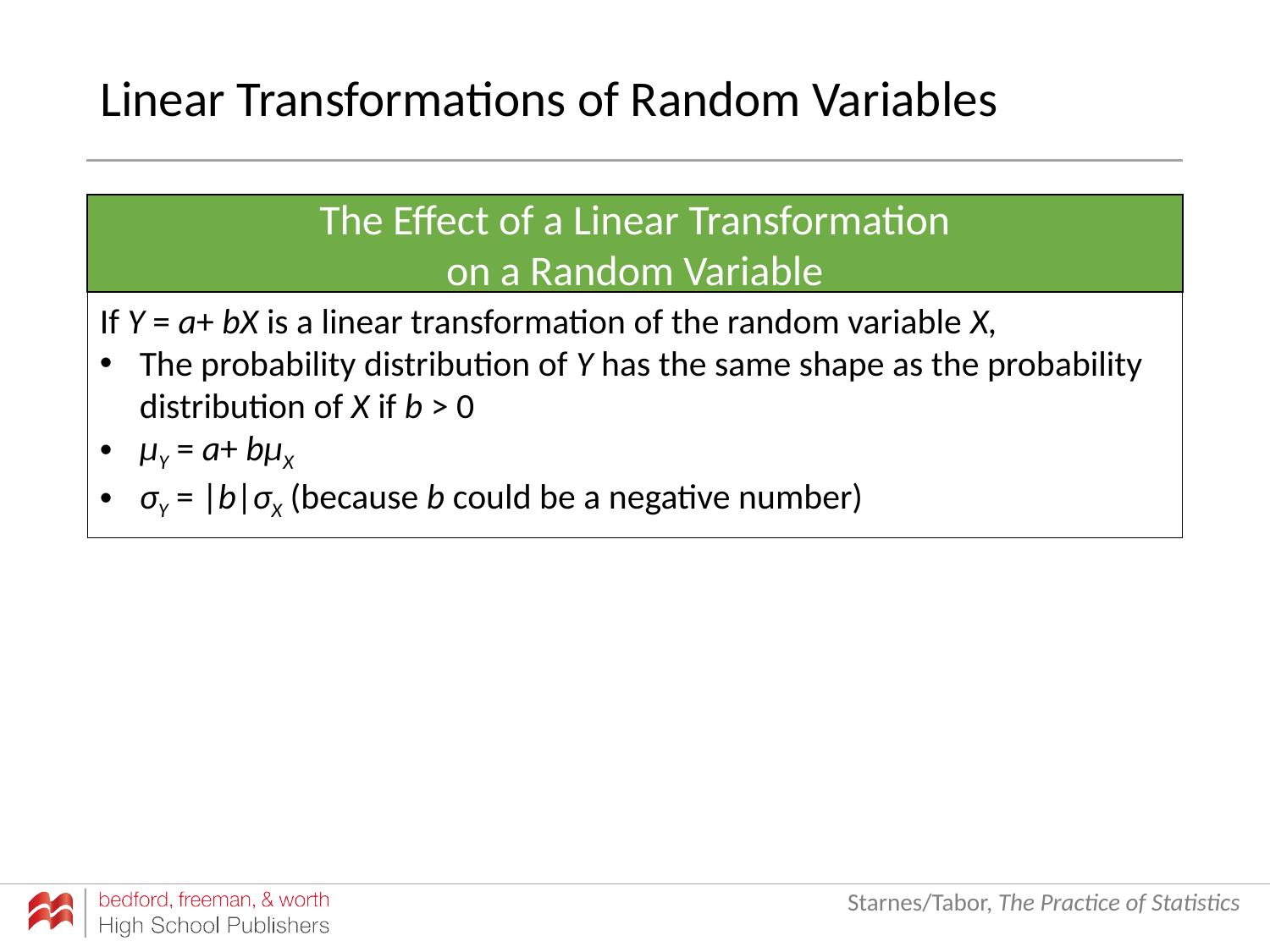

# Linear Transformations of Random Variables
The Effect of a Linear Transformation
on a Random Variable
If Y = a+ bX is a linear transformation of the random variable X,
The probability distribution of Y has the same shape as the probability distribution of X if b > 0
μY = a+ bμX
σY = |b|σX (because b could be a negative number)